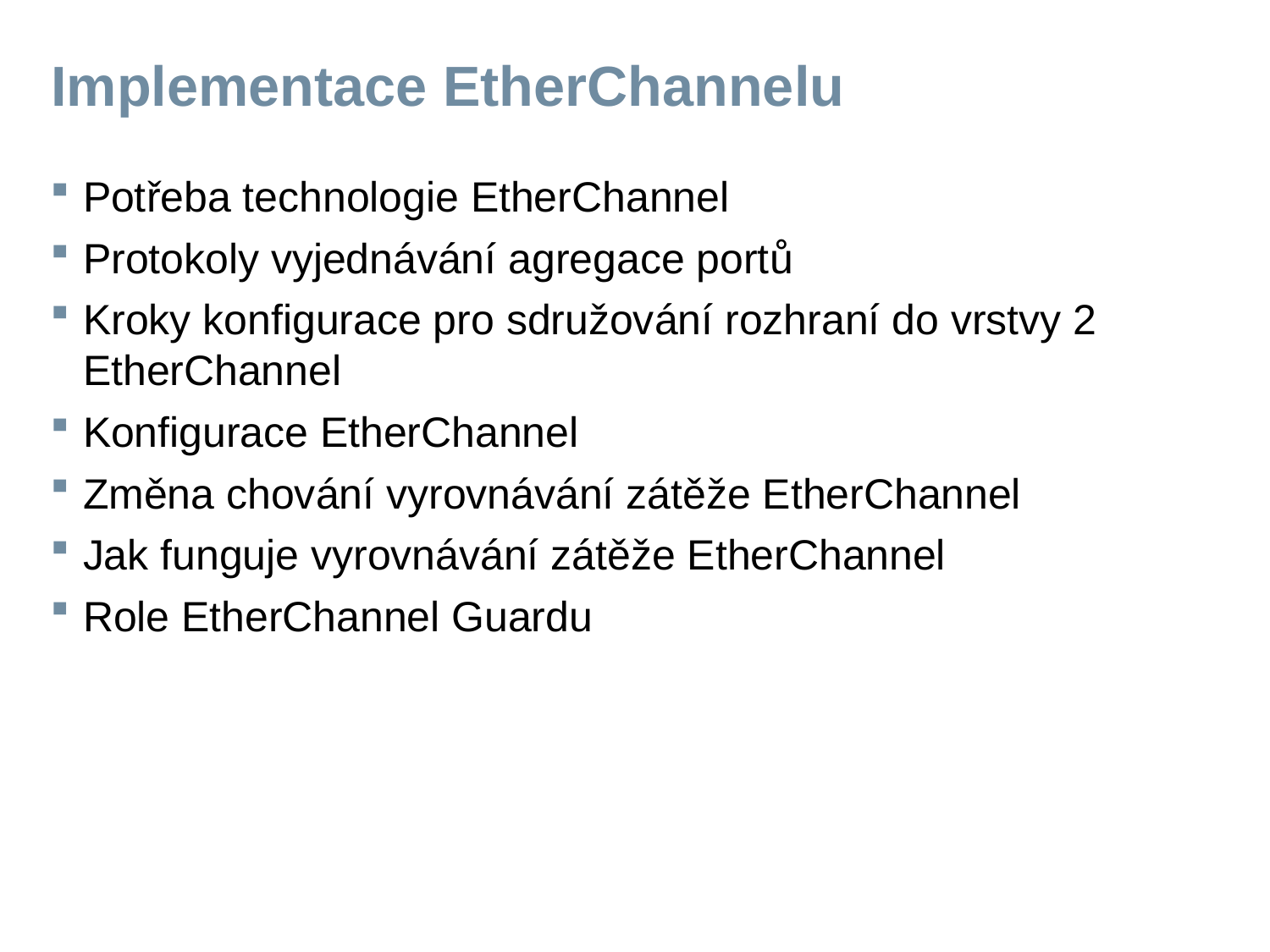

# Implementace EtherChannelu
Potřeba technologie EtherChannel
Protokoly vyjednávání agregace portů
Kroky konfigurace pro sdružování rozhraní do vrstvy 2 EtherChannel
Konfigurace EtherChannel
Změna chování vyrovnávání zátěže EtherChannel
Jak funguje vyrovnávání zátěže EtherChannel
Role EtherChannel Guardu